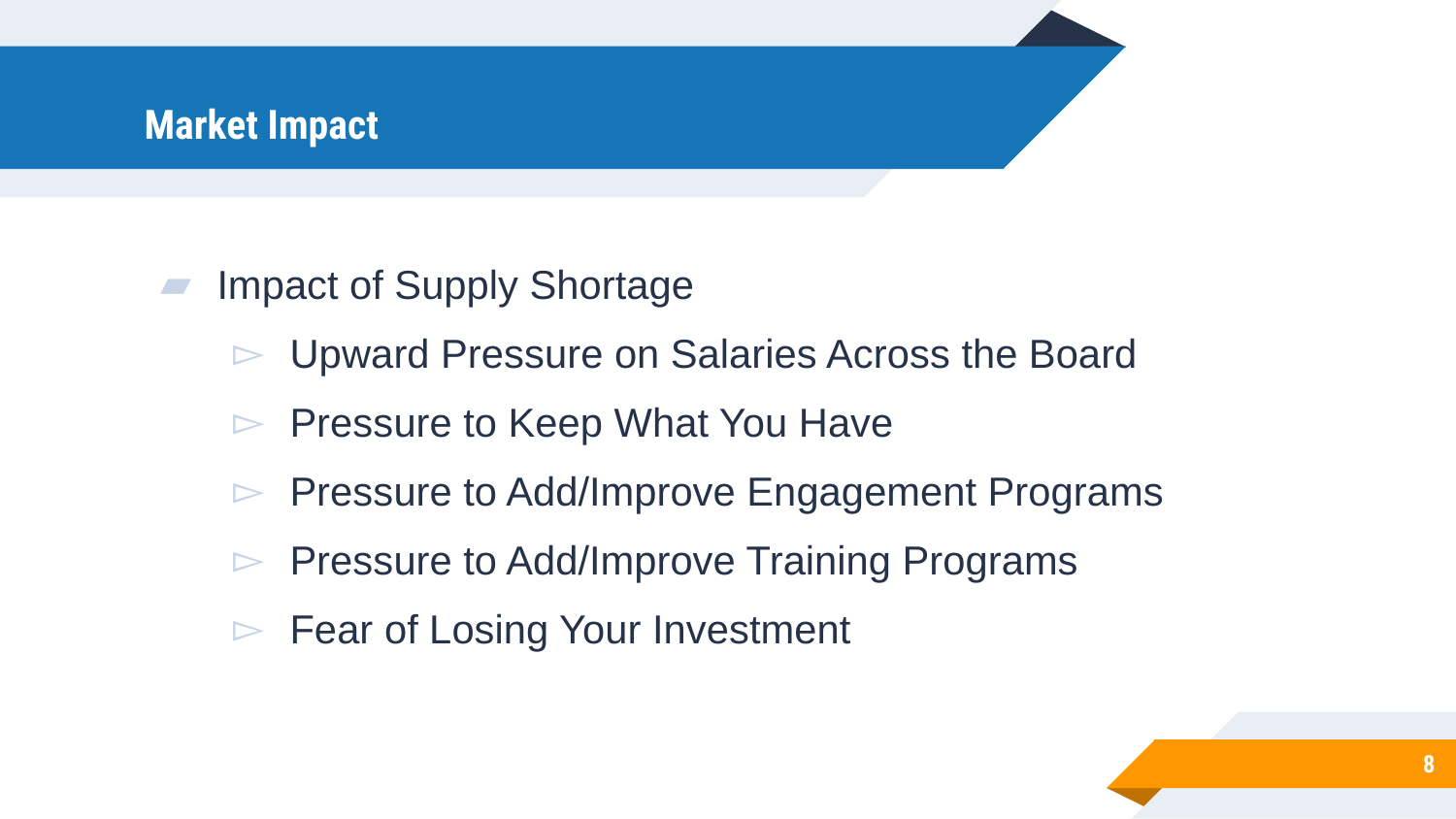

# Market Impact
Impact of Supply Shortage
Upward Pressure on Salaries Across the Board
Pressure to Keep What You Have
Pressure to Add/Improve Engagement Programs
Pressure to Add/Improve Training Programs
Fear of Losing Your Investment
8